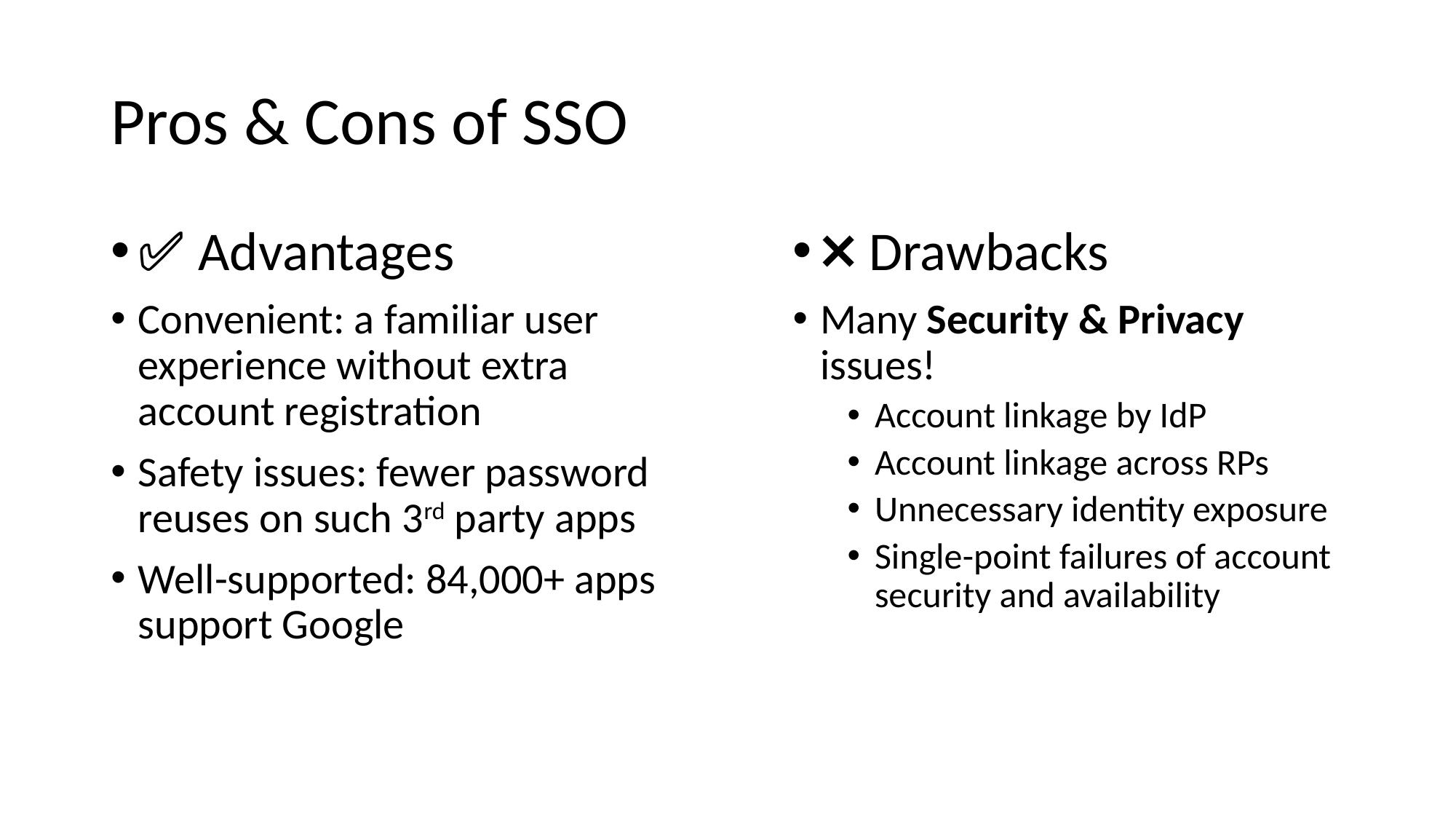

# Pros & Cons of SSO
✅ Advantages
Convenient: a familiar user experience without extra account registration
Safety issues: fewer password reuses on such 3rd party apps
Well-supported: 84,000+ apps support Google

❌ Drawbacks
Many Security & Privacy issues!
Account linkage by IdP
Account linkage across RPs
Unnecessary identity exposure
Single-point failures of account security and availability